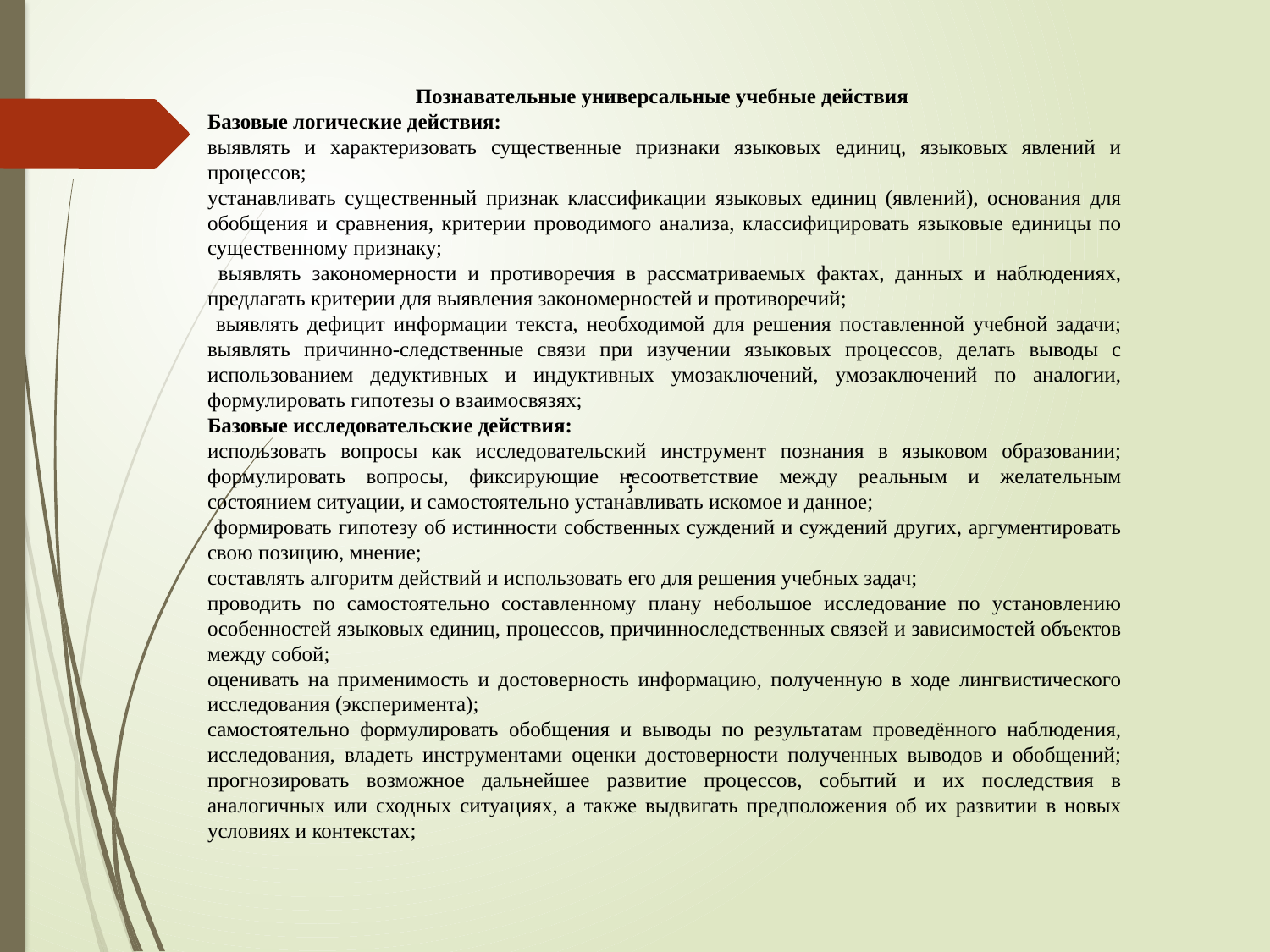

Познавательные универсальные учебные действия
Базовые логические действия:
выявлять и характеризовать существенные признаки языковых единиц, языковых явлений и процессов;
устанавливать существенный признак классификации языковых единиц (явлений), основания для обобщения и сравнения, критерии проводимого анализа, классифицировать языковые единицы по существенному признаку;
 выявлять закономерности и противоречия в рассматриваемых фактах, данных и наблюдениях, предлагать критерии для выявления закономерностей и противоречий;
 выявлять дефицит информации текста, необходимой для решения поставленной учебной задачи; выявлять причинно-следственные связи при изучении языковых процессов, делать выводы с использованием дедуктивных и индуктивных умозаключений, умозаключений по аналогии, формулировать гипотезы о взаимосвязях;
Базовые исследовательские действия:
использовать вопросы как исследовательский инструмент познания в языковом образовании; формулировать вопросы, фиксирующие несоответствие между реальным и желательным состоянием ситуации, и самостоятельно устанавливать искомое и данное;
 формировать гипотезу об истинности собственных суждений и суждений других, аргументировать свою позицию, мнение;
составлять алгоритм действий и использовать его для решения учебных задач;
проводить по самостоятельно составленному плану небольшое исследование по установлению особенностей языковых единиц, процессов, причинноследственных связей и зависимостей объектов между собой;
оценивать на применимость и достоверность информацию, полученную в ходе лингвистического исследования (эксперимента);
самостоятельно формулировать обобщения и выводы по результатам проведённого наблюдения, исследования, владеть инструментами оценки достоверности полученных выводов и обобщений; прогнозировать возможное дальнейшее развитие процессов, событий и их последствия в аналогичных или сходных ситуациях, а также выдвигать предположения об их развитии в новых условиях и контекстах;
;